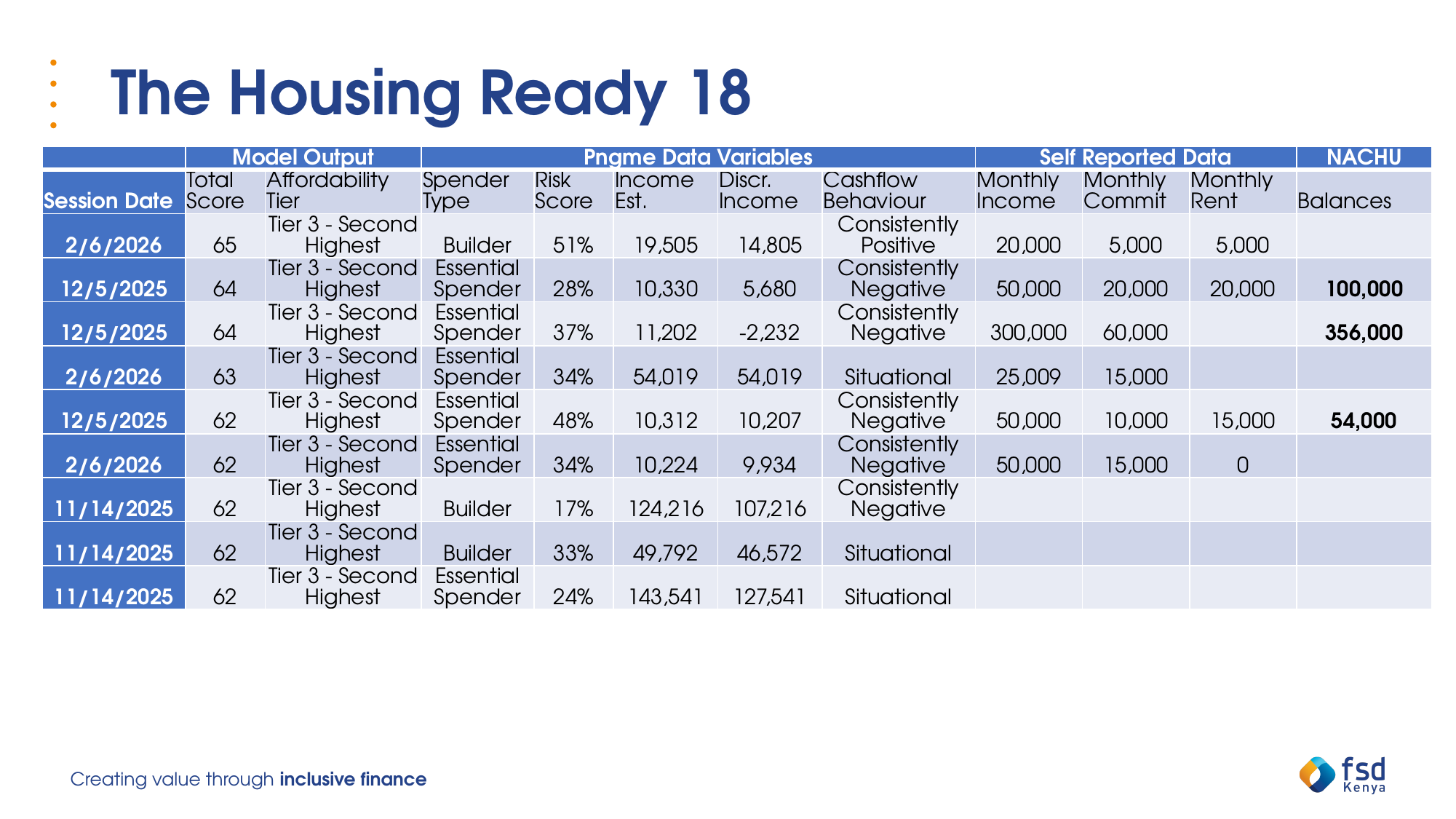

# The Housing Ready 18
|  | Model Output |  | Pngme Data Variables |  |  |  |  | Self Reported Data |  |  | NACHU |
| --- | --- | --- | --- | --- | --- | --- | --- | --- | --- | --- | --- |
| Session Date | Total Score | Affordability Tier | Spender Type | Risk Score | Income Est. | Discr. Income | Cashflow Behaviour | Monthly Income | Monthly Commit | Monthly Rent | Balances |
| 2/6/2026 | 65 | Tier 3 - Second Highest | Builder | 51% | 19,505 | 14,805 | Consistently Positive | 20,000 | 5,000 | 5,000 |  |
| 12/5/2025 | 64 | Tier 3 - Second Highest | Essential Spender | 28% | 10,330 | 5,680 | Consistently Negative | 50,000 | 20,000 | 20,000 | 100,000 |
| 12/5/2025 | 64 | Tier 3 - Second Highest | Essential Spender | 37% | 11,202 | -2,232 | Consistently Negative | 300,000 | 60,000 |  | 356,000 |
| 2/6/2026 | 63 | Tier 3 - Second Highest | Essential Spender | 34% | 54,019 | 54,019 | Situational | 25,009 | 15,000 |  |  |
| 12/5/2025 | 62 | Tier 3 - Second Highest | Essential Spender | 48% | 10,312 | 10,207 | Consistently Negative | 50,000 | 10,000 | 15,000 | 54,000 |
| 2/6/2026 | 62 | Tier 3 - Second Highest | Essential Spender | 34% | 10,224 | 9,934 | Consistently Negative | 50,000 | 15,000 | 0 |  |
| 11/14/2025 | 62 | Tier 3 - Second Highest | Builder | 17% | 124,216 | 107,216 | Consistently Negative |  |  |  |  |
| 11/14/2025 | 62 | Tier 3 - Second Highest | Builder | 33% | 49,792 | 46,572 | Situational |  |  |  |  |
| 11/14/2025 | 62 | Tier 3 - Second Highest | Essential Spender | 24% | 143,541 | 127,541 | Situational |  |  |  |  |